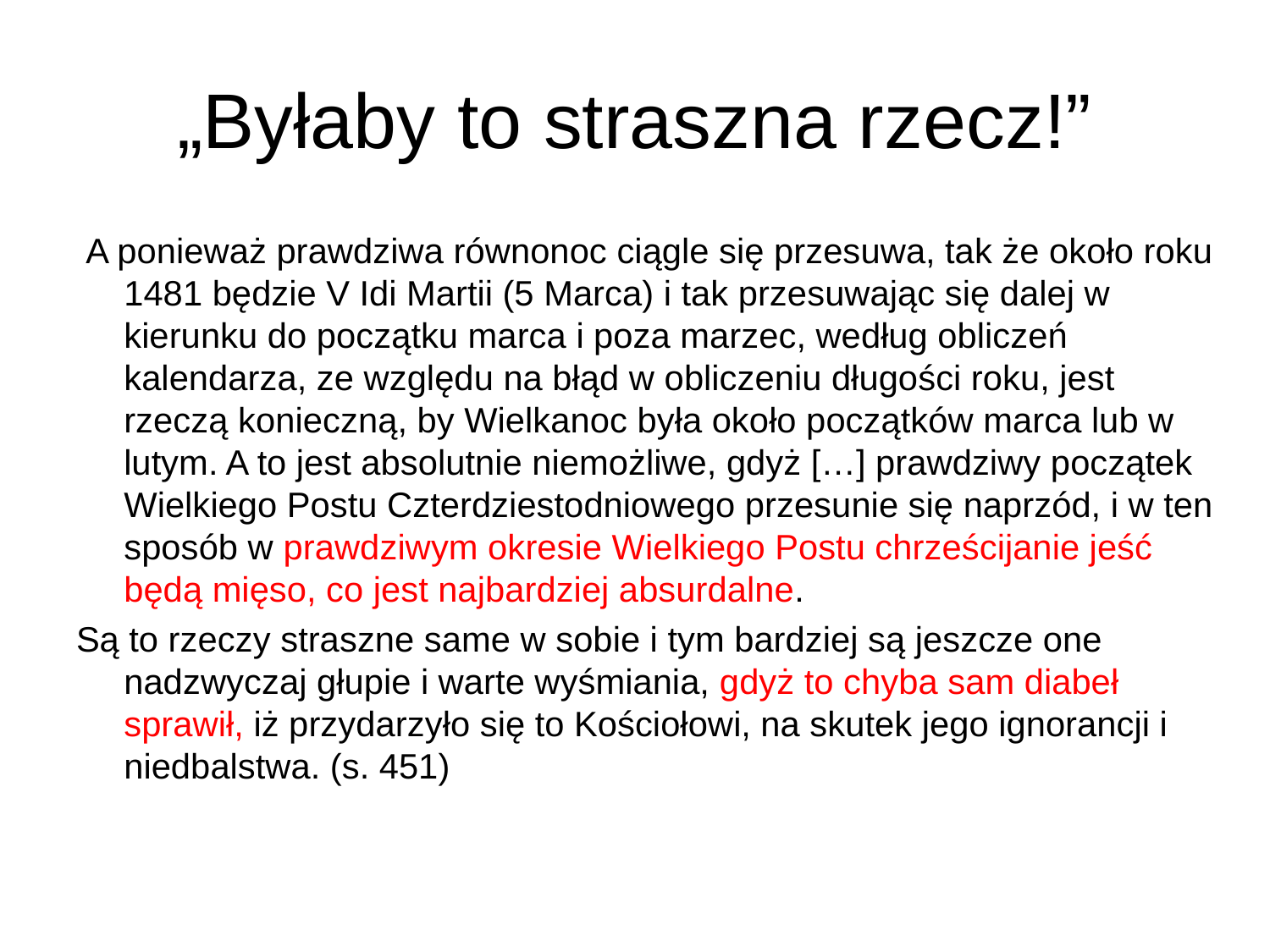

# „Byłaby to straszna rzecz!”
 A ponieważ prawdziwa równonoc ciągle się przesuwa, tak że około roku 1481 będzie V Idi Martii (5 Marca) i tak przesuwając się dalej w kierunku do początku marca i poza marzec, według obliczeń kalendarza, ze względu na błąd w obliczeniu długości roku, jest rzeczą konieczną, by Wielkanoc była około początków marca lub w lutym. A to jest absolutnie niemożliwe, gdyż […] prawdziwy początek Wielkiego Postu Czterdziestodniowego przesunie się naprzód, i w ten sposób w prawdziwym okresie Wielkiego Postu chrześcijanie jeść będą mięso, co jest najbardziej absurdalne.
Są to rzeczy straszne same w sobie i tym bardziej są jeszcze one nadzwyczaj głupie i warte wyśmiania, gdyż to chyba sam diabeł sprawił, iż przydarzyło się to Kościołowi, na skutek jego ignorancji i niedbalstwa. (s. 451)